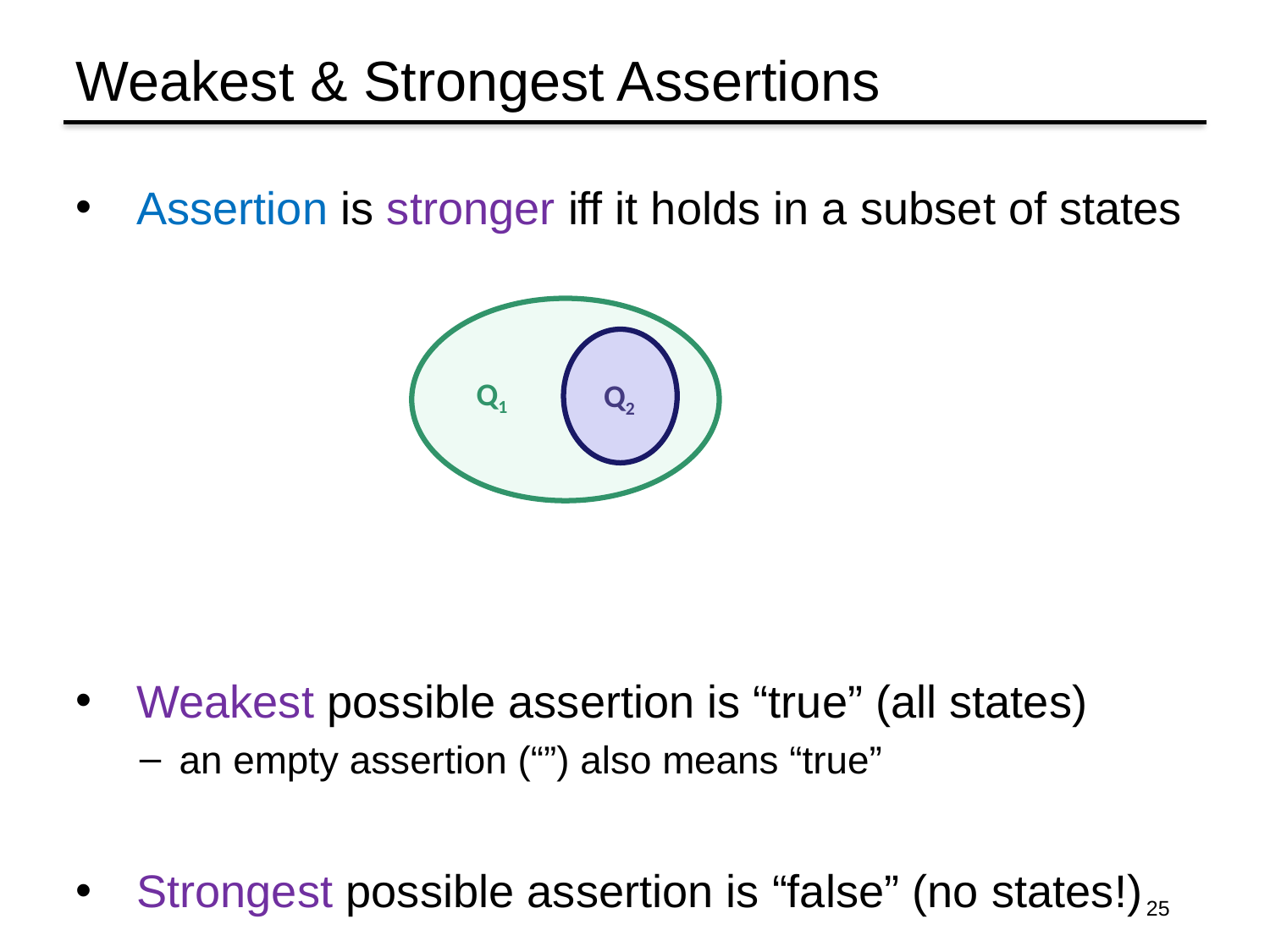

# Weakest & Strongest Assertions
 Assertion is stronger iff it holds in a subset of states

 Weakest possible assertion is “true” (all states)
an empty assertion (“”) also means “true”

 Strongest possible assertion is “false” (no states!)

Q1
Q2
25